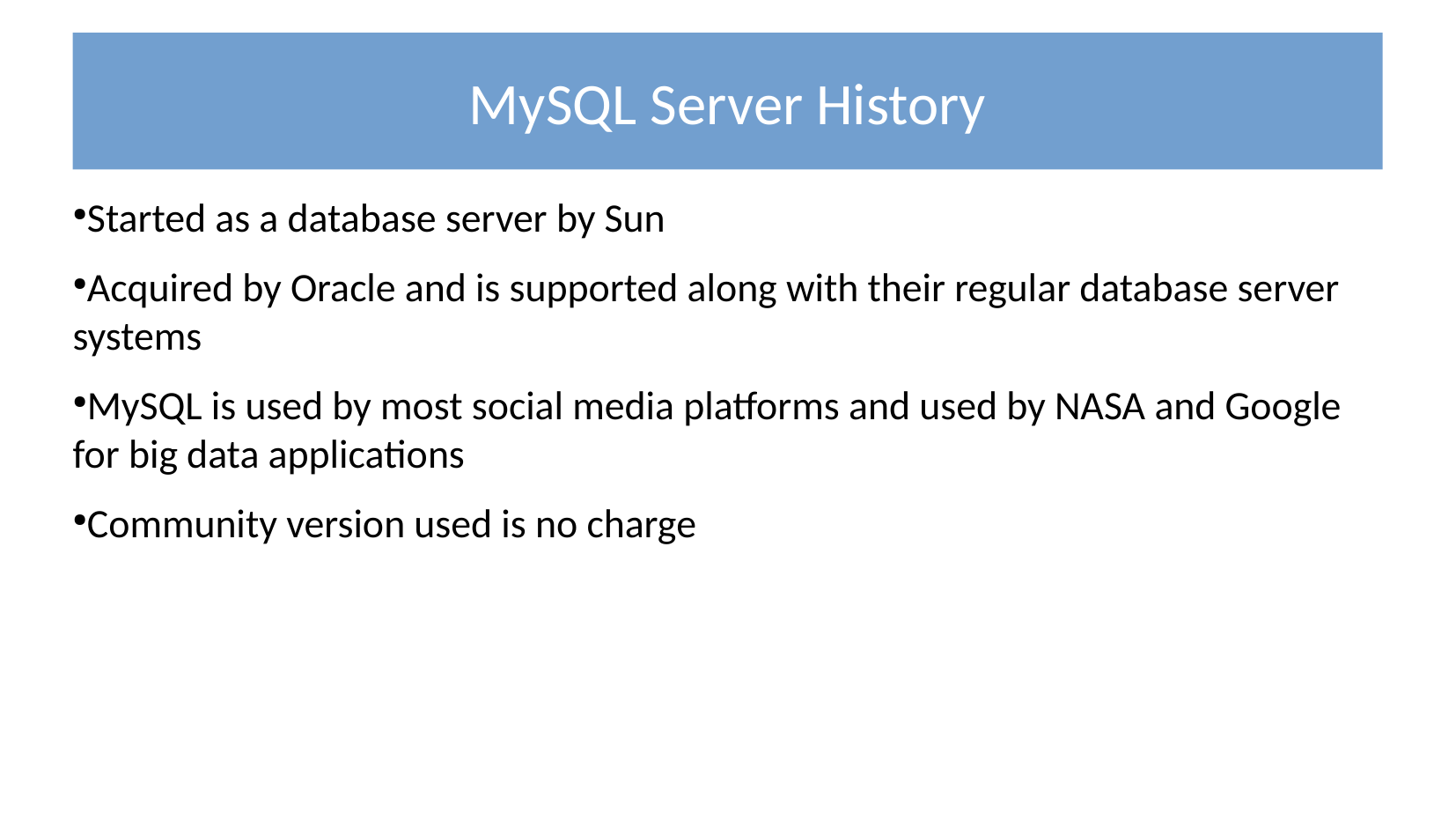

MySQL Server History
Started as a database server by Sun
Acquired by Oracle and is supported along with their regular database server systems
MySQL is used by most social media platforms and used by NASA and Google for big data applications
Community version used is no charge